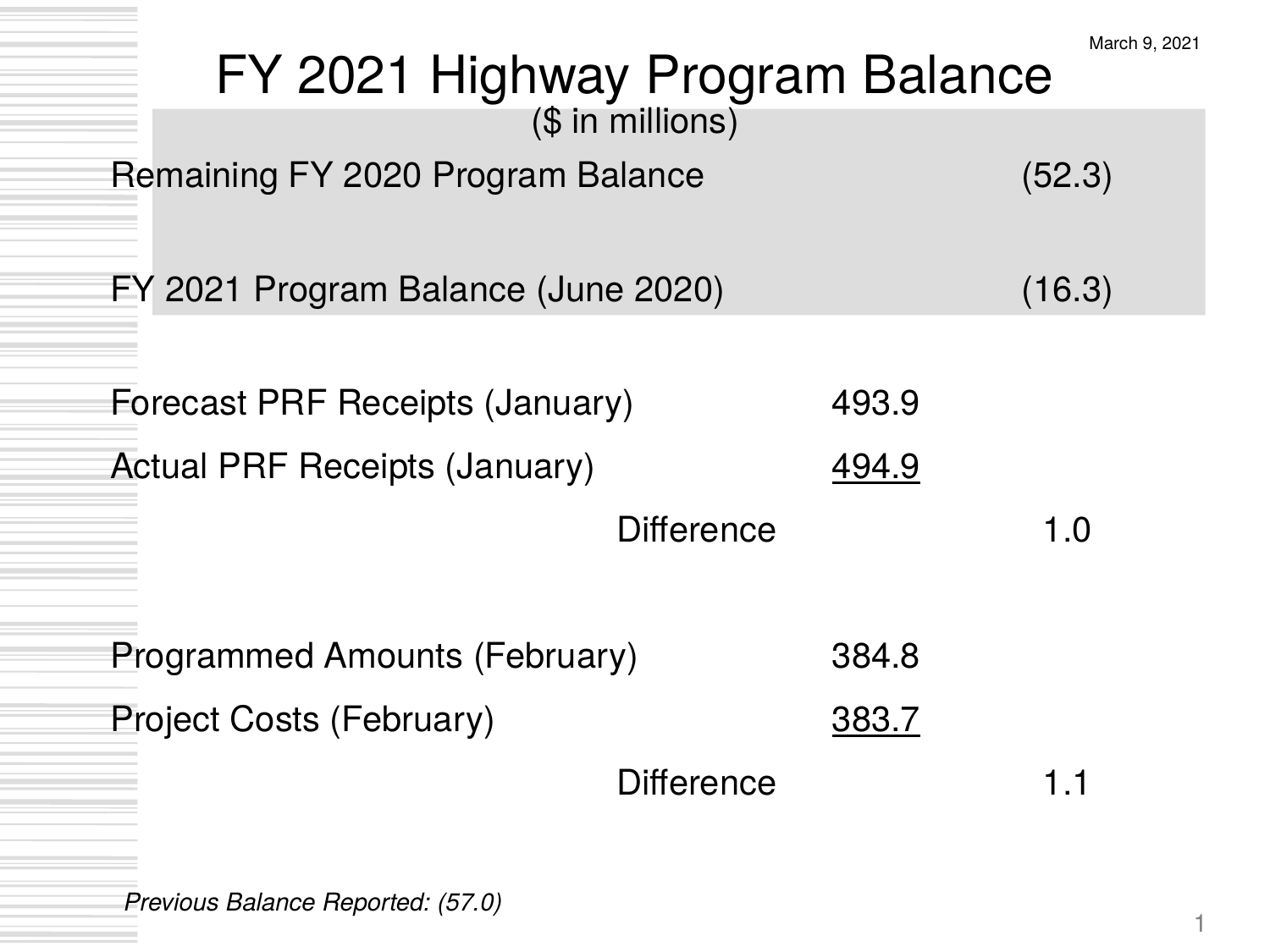

# FY 2021 Highway Program Balance ($ in millions)
March 9, 2021
| Remaining FY 2020 Program Balance |  | (52.3) |
| --- | --- | --- |
| FY 2021 Program Balance (June 2020) |  | (16.3) |
| Forecast PRF Receipts (January) | 493.9 |  |
| Actual PRF Receipts (January) | 494.9 |  |
| Difference |  | 1.0 |
|  |  |  |
| Programmed Amounts (February) | 384.8 |  |
| Project Costs (February) | 383.7 |  |
| Difference |  | 1.1 |
|  |  |  |
|  |  |  |
| Program Balance (February 2021) |  | (66.5) |
Previous Balance Reported: (57.0)
1